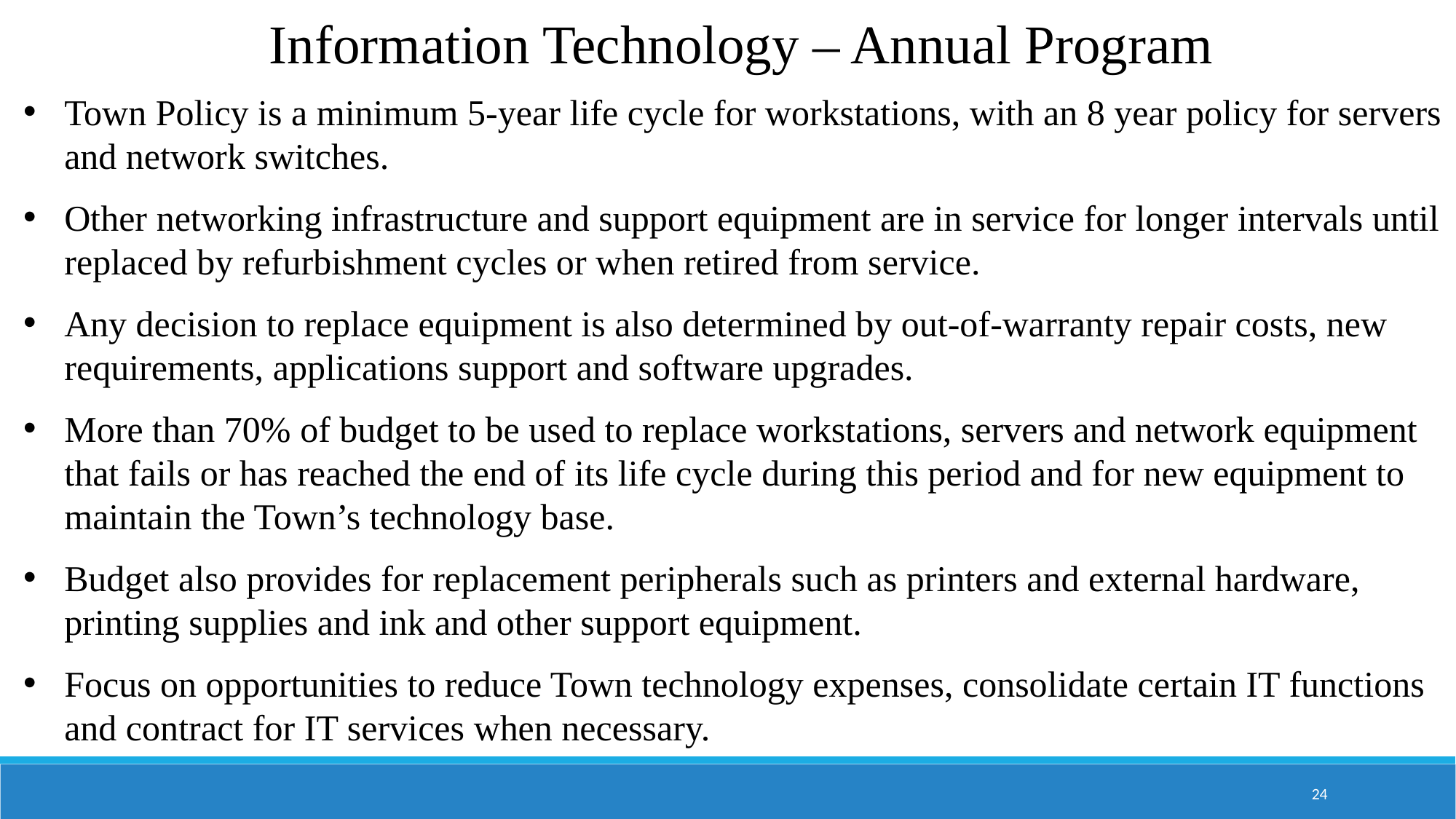

Information Technology – Annual Program
Town Policy is a minimum 5-year life cycle for workstations, with an 8 year policy for servers and network switches.

Other networking infrastructure and support equipment are in service for longer intervals until replaced by refurbishment cycles or when retired from service.

Any decision to replace equipment is also determined by out-of-warranty repair costs, new requirements, applications support and software upgrades.

More than 70% of budget to be used to replace workstations, servers and network equipment that fails or has reached the end of its life cycle during this period and for new equipment to maintain the Town’s technology base.

Budget also provides for replacement peripherals such as printers and external hardware, printing supplies and ink and other support equipment.

Focus on opportunities to reduce Town technology expenses, consolidate certain IT functions and contract for IT services when necessary.
24